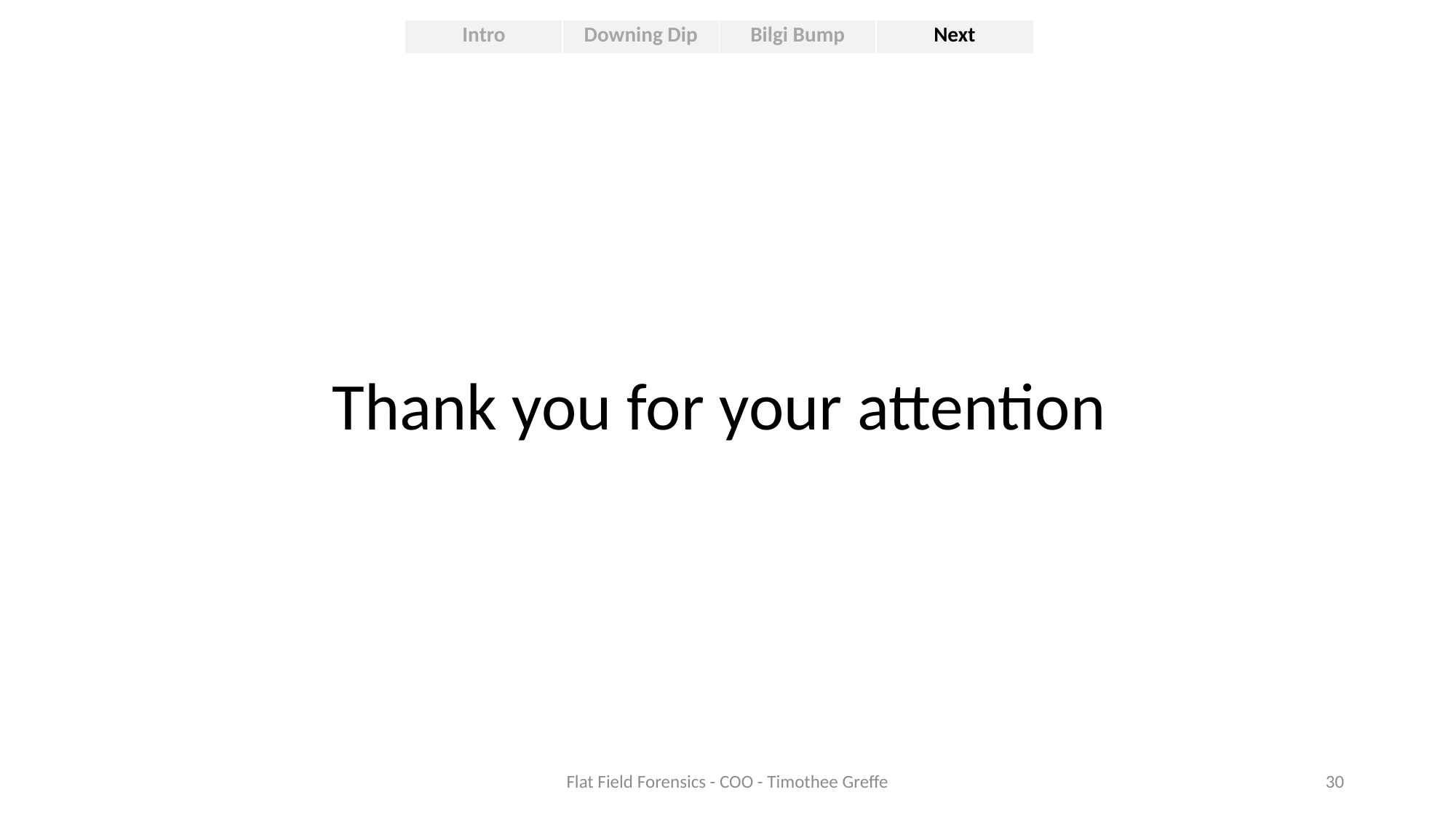

| Intro | Downing Dip | Bilgi Bump | Next |
| --- | --- | --- | --- |
# Thank you for your attention
Flat Field Forensics - COO - Timothee Greffe
30